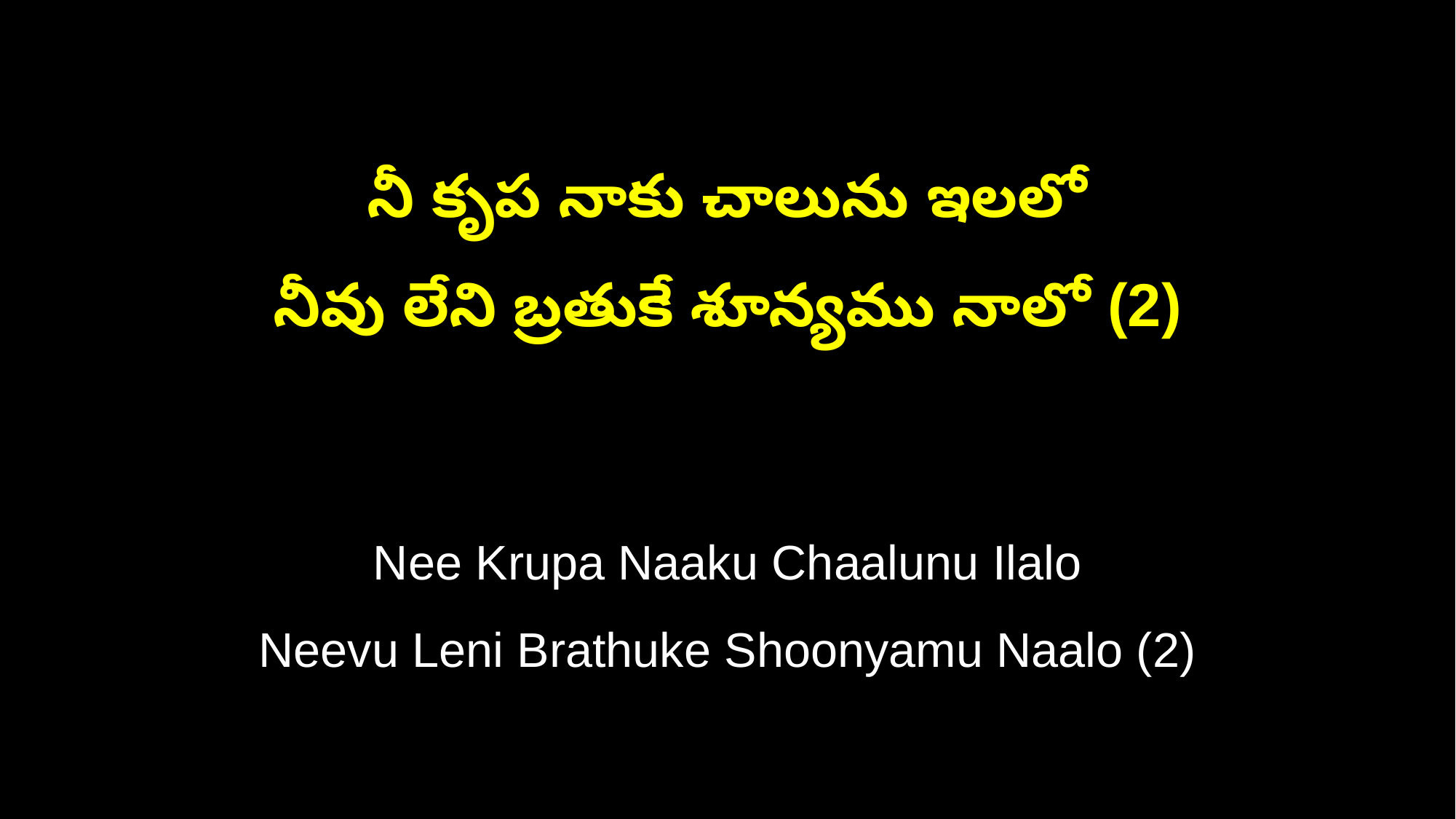

నీ కృప నాకు చాలును ఇలలో
నీవు లేని బ్రతుకే శూన్యము నాలో (2)
Nee Krupa Naaku Chaalunu Ilalo
Neevu Leni Brathuke Shoonyamu Naalo (2)